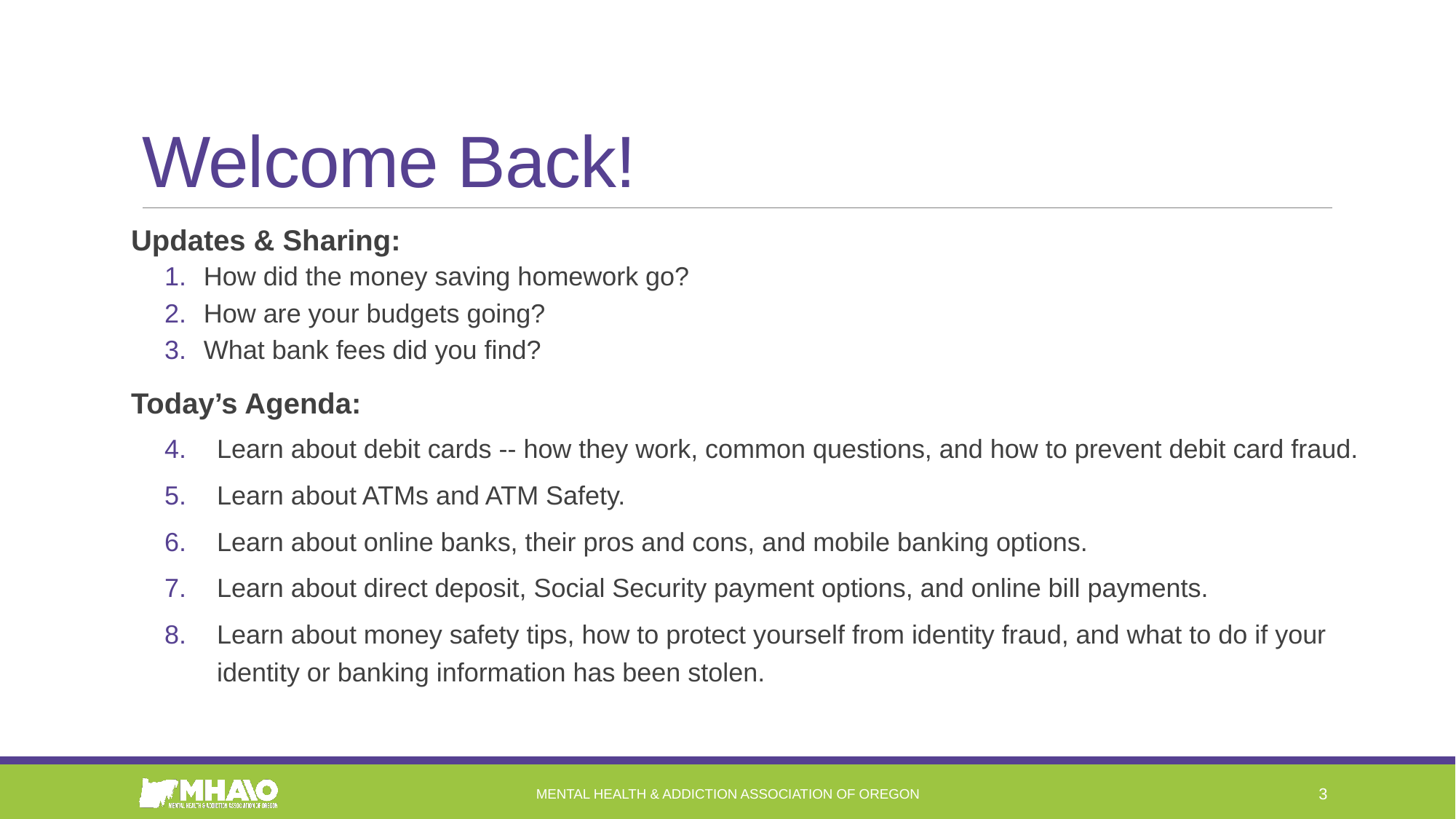

# Welcome Back!
Updates & Sharing:
How did the money saving homework go?
How are your budgets going?
What bank fees did you find?
Today’s Agenda:
Learn about debit cards -- how they work, common questions, and how to prevent debit card fraud.
Learn about ATMs and ATM Safety.
Learn about online banks, their pros and cons, and mobile banking options.
Learn about direct deposit, Social Security payment options, and online bill payments.
Learn about money safety tips, how to protect yourself from identity fraud, and what to do if your identity or banking information has been stolen.

Mental Health & Addiction Association of Oregon
3